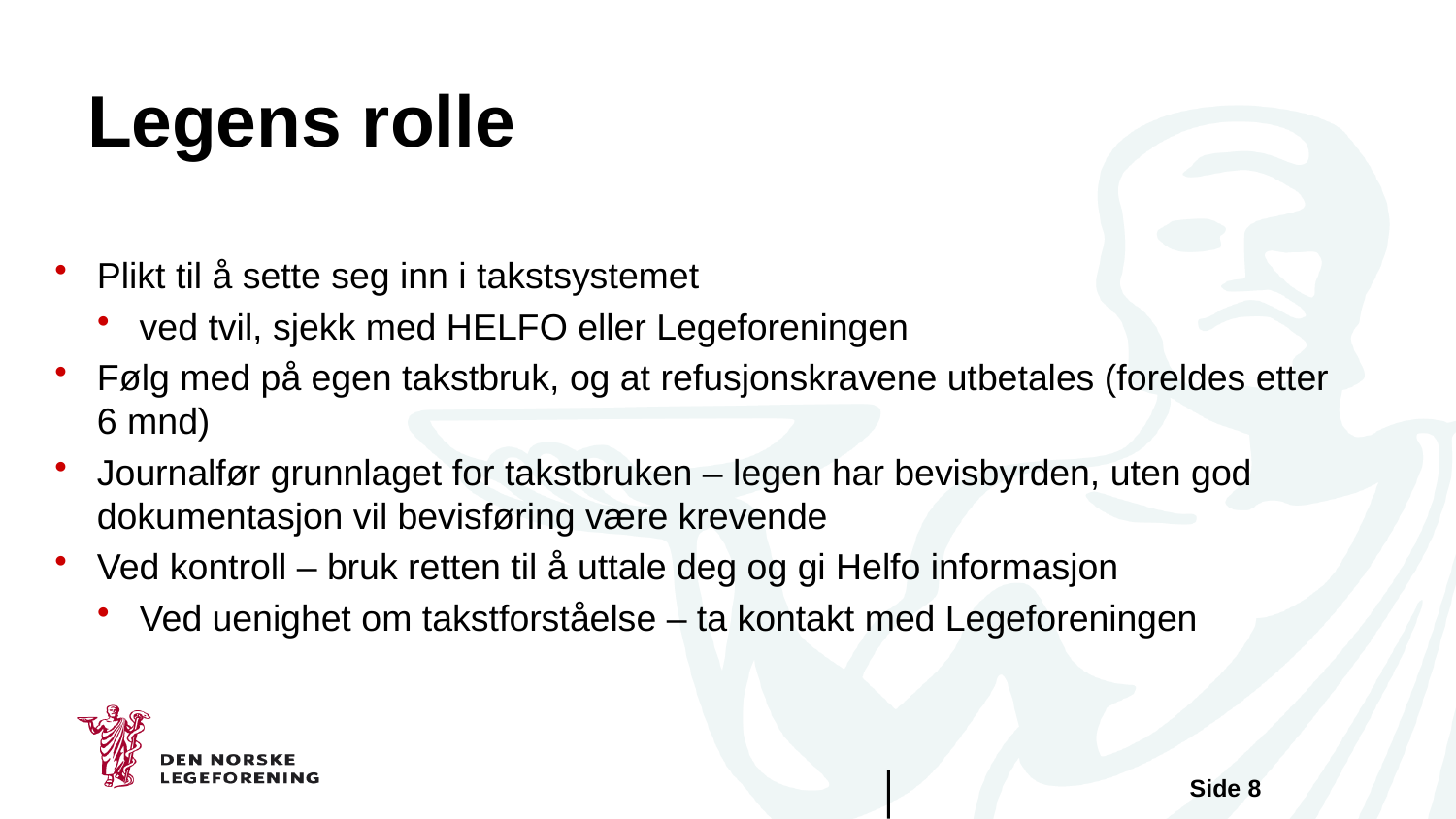

# Legens rolle
Plikt til å sette seg inn i takstsystemet
ved tvil, sjekk med HELFO eller Legeforeningen
Følg med på egen takstbruk, og at refusjonskravene utbetales (foreldes etter 6 mnd)
Journalfør grunnlaget for takstbruken – legen har bevisbyrden, uten god dokumentasjon vil bevisføring være krevende
Ved kontroll – bruk retten til å uttale deg og gi Helfo informasjon
Ved uenighet om takstforståelse – ta kontakt med Legeforeningen
Side 8